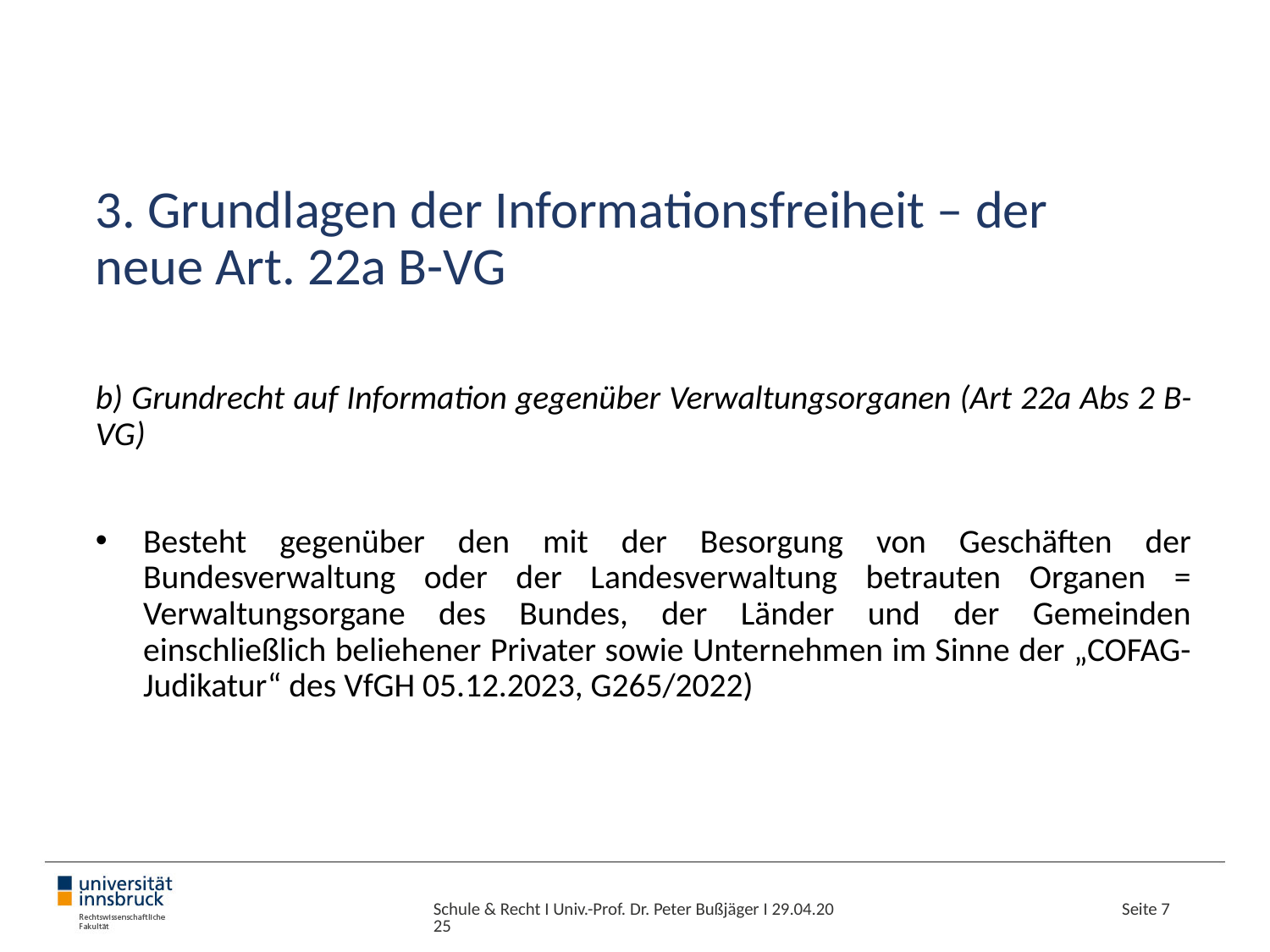

# 3. Grundlagen der Informationsfreiheit – der neue Art. 22a B-VG

b) Grundrecht auf Information gegenüber Verwaltungsorganen (Art 22a Abs 2 B-VG)

Besteht gegenüber den mit der Besorgung von Geschäften der Bundesverwaltung oder der Landesverwaltung betrauten Organen = Verwaltungsorgane des Bundes, der Länder und der Gemeinden einschließlich beliehener Privater sowie Unternehmen im Sinne der „COFAG-Judikatur“ des VfGH 05.12.2023, G265/2022)

Schule & Recht I Univ.-Prof. Dr. Peter Bußjäger I 29.04.2025
Seite 7